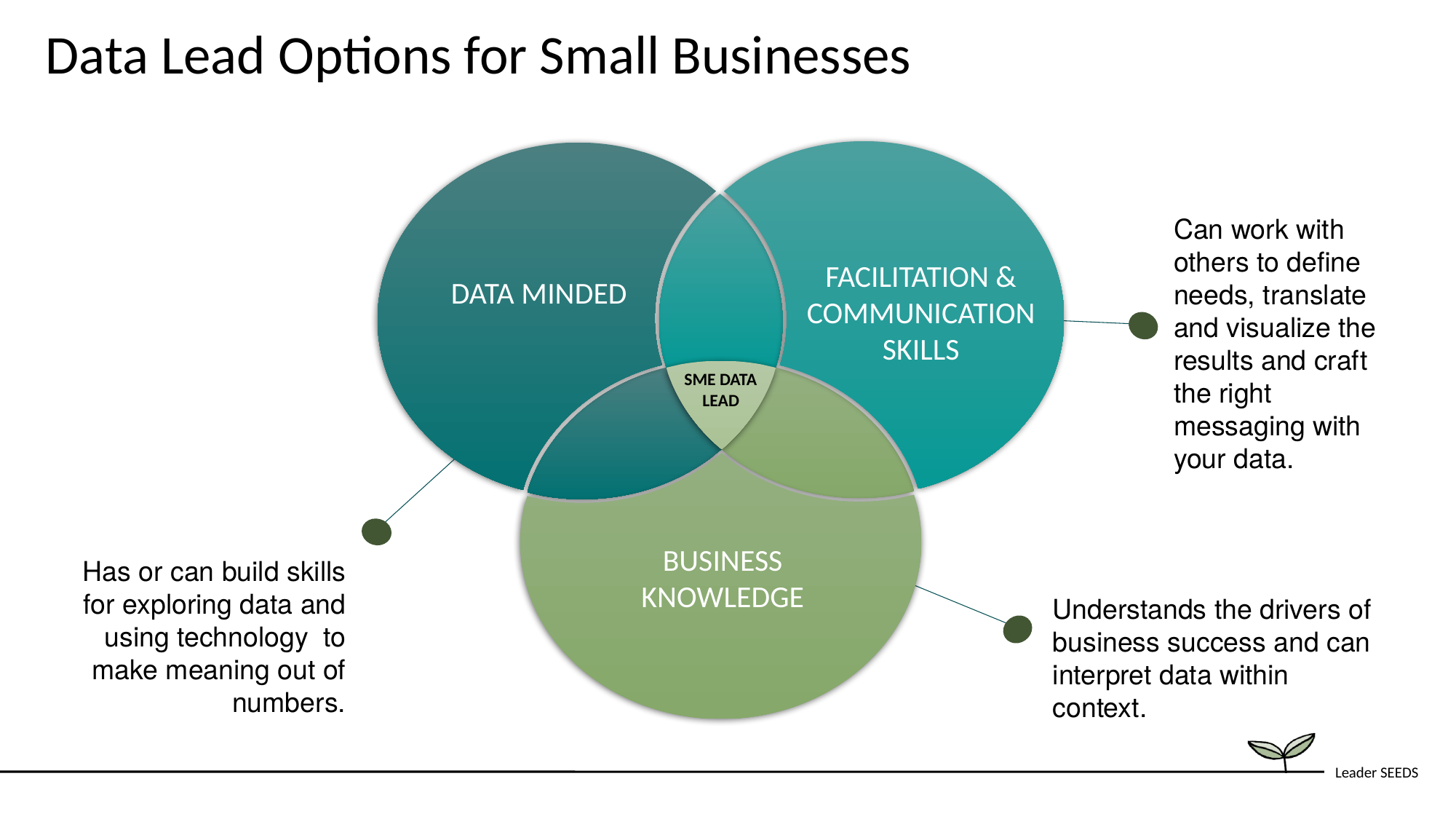

Data Lead Options for Small Businesses

Can work with others to define needs, translate and visualize the results and craft the right messaging with your data.
FACILITATION & COMMUNICATION SKILLS
DATA MINDED

SME DATA LEAD

BUSINESS KNOWLEDGE
Has or can build skills for exploring data and using technology  to make meaning out of numbers.

Understands the drivers of business success and can interpret data within context.